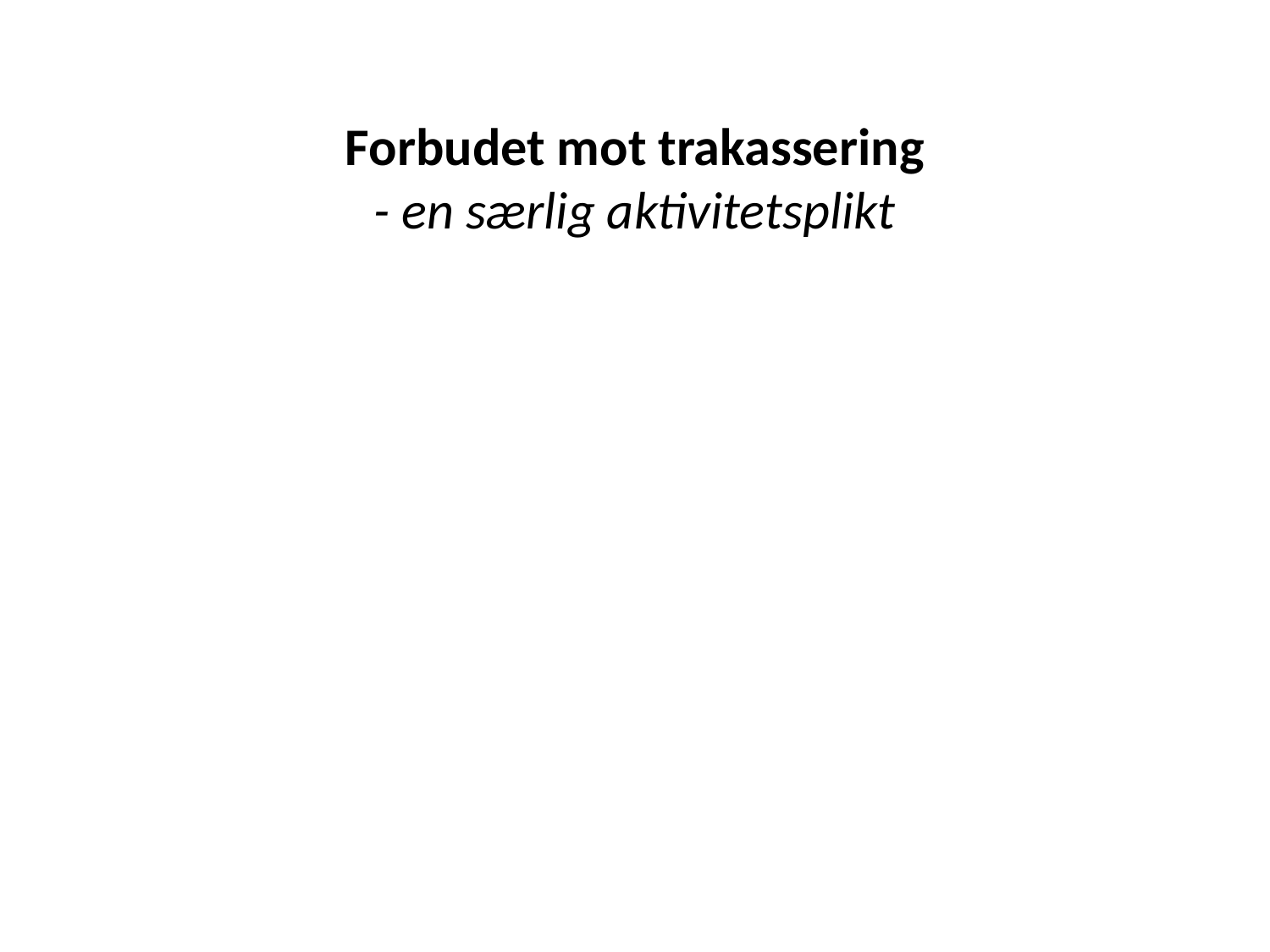

# Forbudet mot trakassering - en særlig aktivitetsplikt